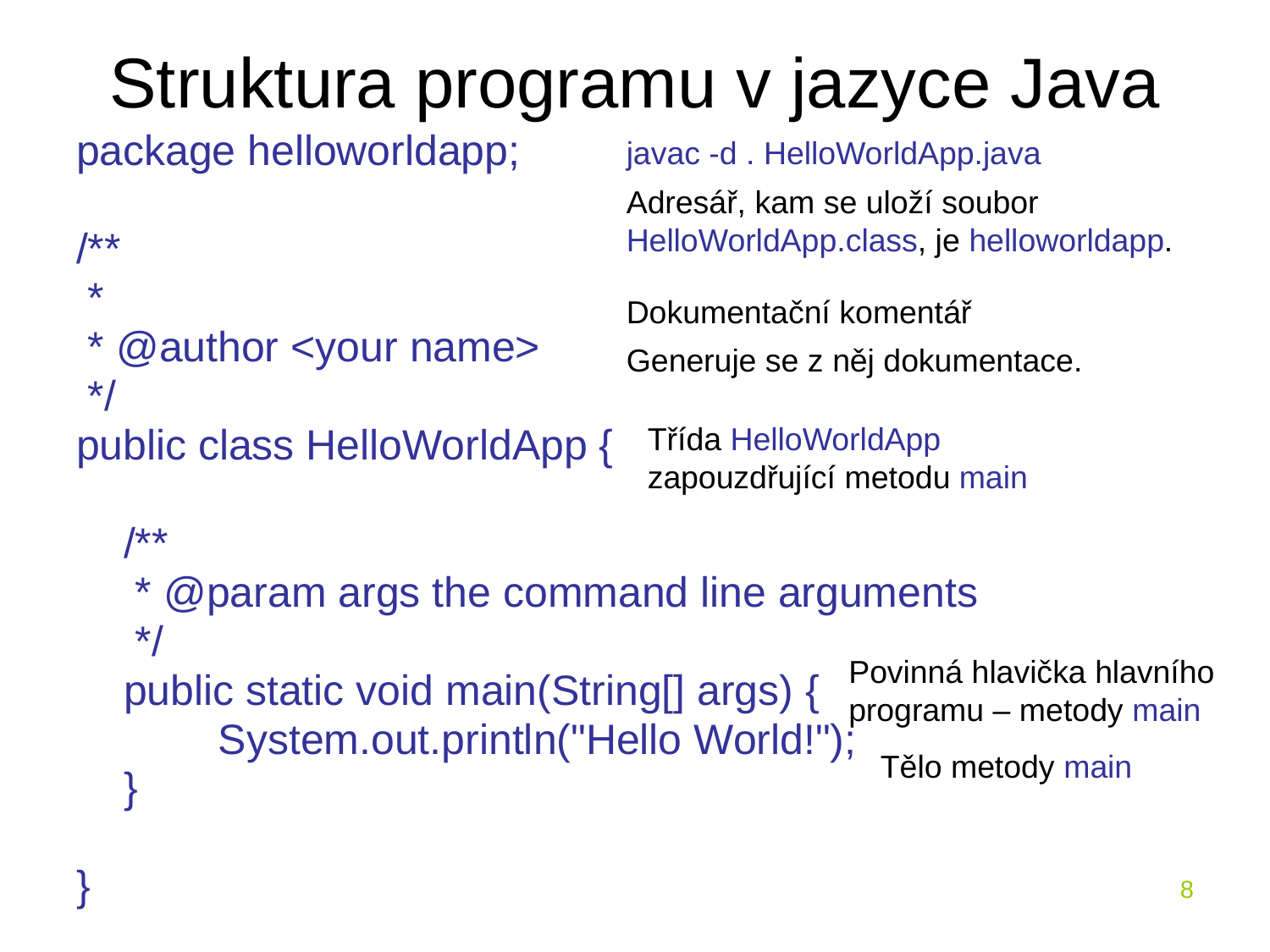

# Struktura programu v jazyce Java
package helloworldapp;

/**
 *
 * @author <your name>
 */
public class HelloWorldApp {

    /**
     * @param args the command line arguments
     */
    public static void main(String[] args) {
            System.out.println("Hello World!");
    }

}
javac -d . HelloWorldApp.java
Adresář, kam se uloží soubor HelloWorldApp.class, je helloworldapp.
Dokumentační komentář
Generuje se z něj dokumentace.
Třída HelloWorldApp zapouzdřující metodu main
Povinná hlavička hlavního programu – metody main
Tělo metody main
8